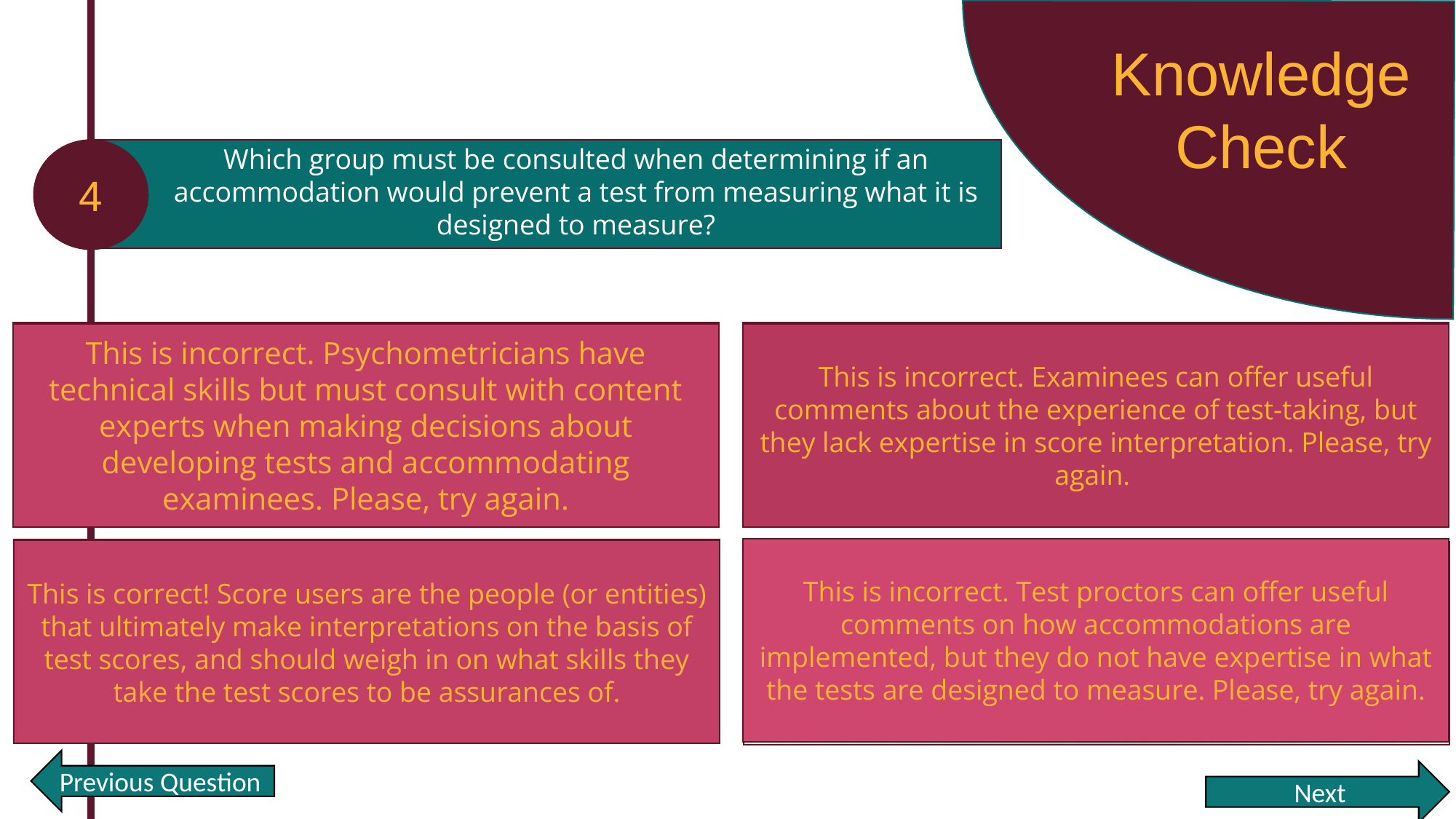

Knowledge Check
Which group must be consulted when determining if an accommodation would prevent a test from measuring what it is designed to measure?
4

Psychometricians
Examinees
This is incorrect. Psychometricians have technical skills but must consult with content experts when making decisions about developing tests and accommodating examinees. Please, try again.
This is incorrect. Examinees can offer useful comments about the experience of test-taking, but they lack expertise in score interpretation. Please, try again.
This is incorrect. Test proctors can offer useful comments on how accommodations are implemented, but they do not have expertise in what the tests are designed to measure. Please, try again.
Score users
This is correct! Score users are the people (or entities) that ultimately make interpretations on the basis of test scores, and should weigh in on what skills they take the test scores to be assurances of.
Test proctors
Previous Question
Next